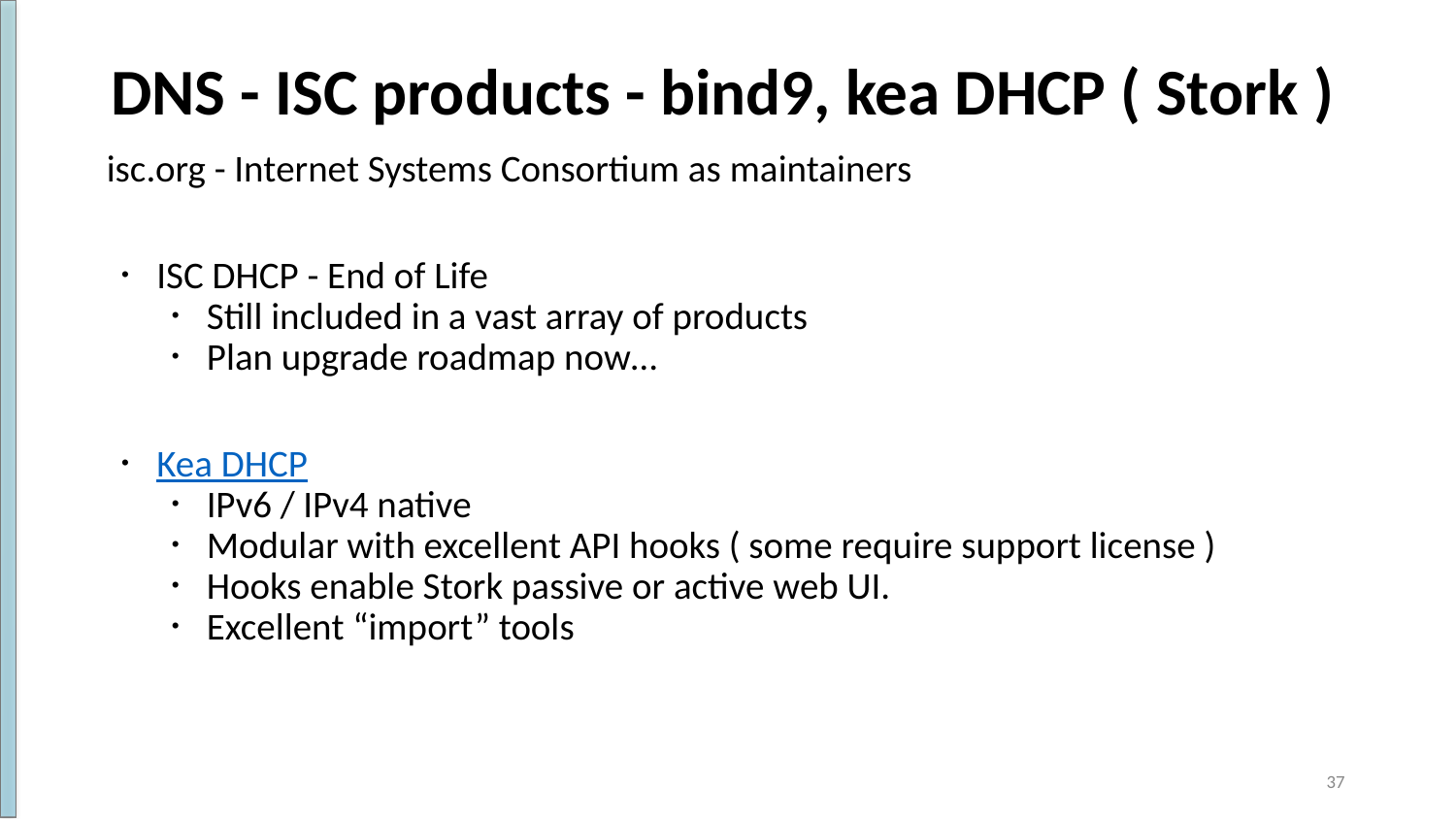

# DNS - ISC products - bind9, kea DHCP ( Stork )
isc.org - Internet Systems Consortium as maintainers

ISC DHCP - End of Life
Still included in a vast array of products
Plan upgrade roadmap now…

Kea DHCP
IPv6 / IPv4 native
Modular with excellent API hooks ( some require support license )
Hooks enable Stork passive or active web UI.
Excellent “import” tools

37